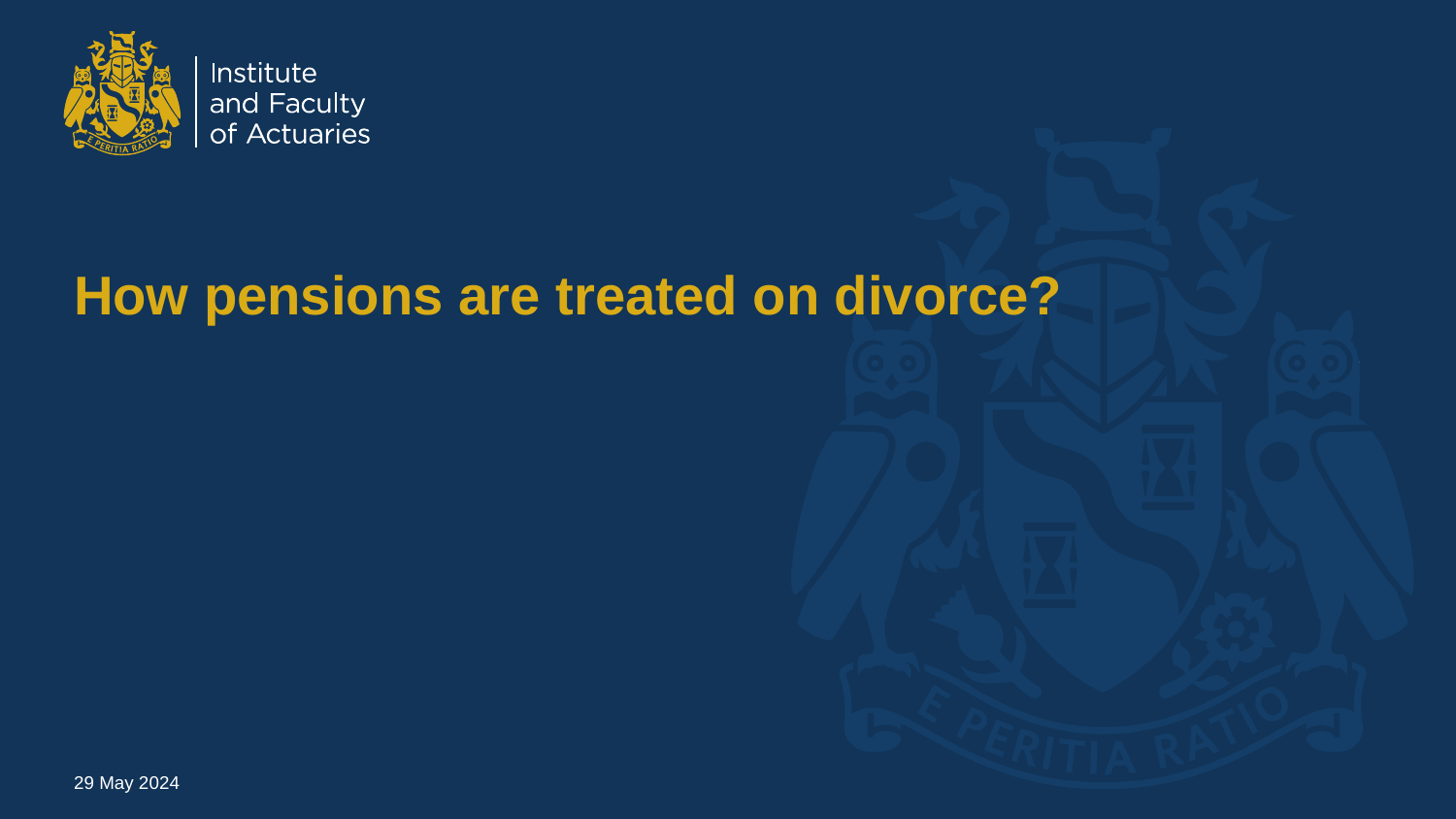

# How pensions are treated on divorce?
29 May 2024